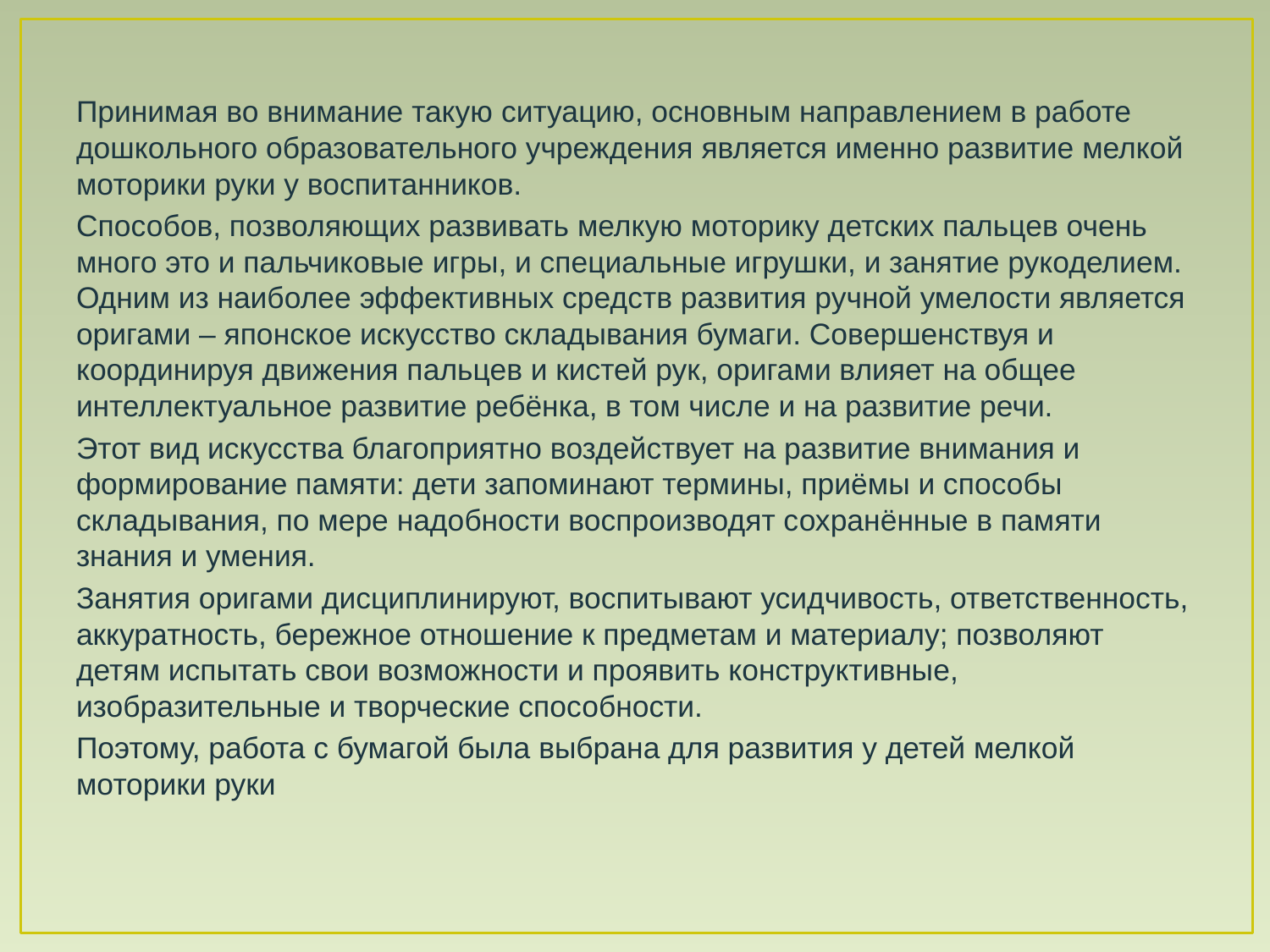

#
Принимая во внимание такую ситуацию, основным направлением в работе дошкольного образовательного учреждения является именно развитие мелкой моторики руки у воспитанников.
Способов, позволяющих развивать мелкую моторику детских пальцев очень много это и пальчиковые игры, и специальные игрушки, и занятие рукоделием. Одним из наиболее эффективных средств развития ручной умелости является оригами – японское искусство складывания бумаги. Совершенствуя и координируя движения пальцев и кистей рук, оригами влияет на общее интеллектуальное развитие ребёнка, в том числе и на развитие речи.
Этот вид искусства благоприятно воздействует на развитие внимания и формирование памяти: дети запоминают термины, приёмы и способы складывания, по мере надобности воспроизводят сохранённые в памяти знания и умения.
Занятия оригами дисциплинируют, воспитывают усидчивость, ответственность, аккуратность, бережное отношение к предметам и материалу; позволяют детям испытать свои возможности и проявить конструктивные, изобразительные и творческие способности.
Поэтому, работа с бумагой была выбрана для развития у детей мелкой моторики руки